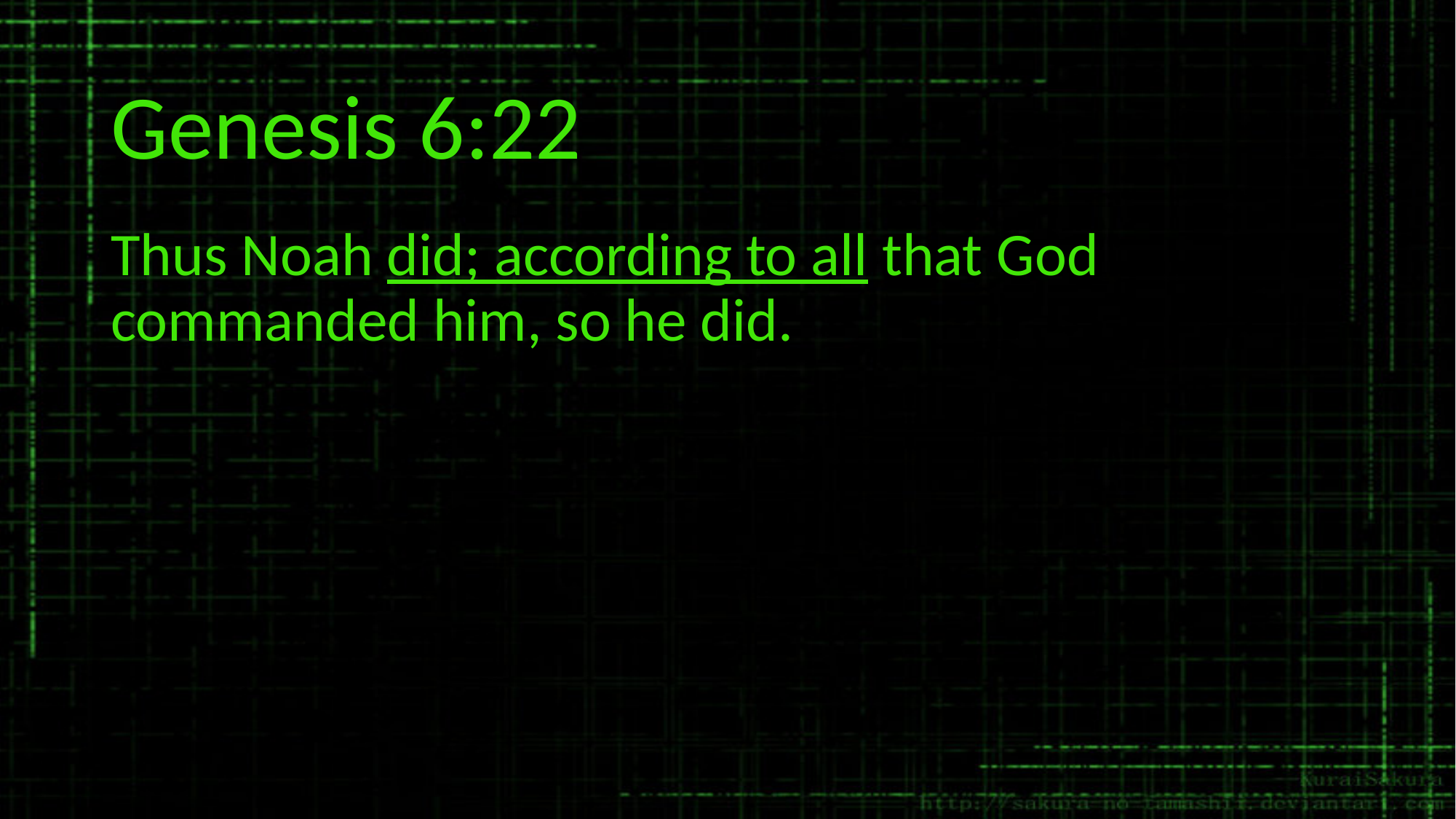

# Genesis 6:22
Thus Noah did; according to all that God commanded him, so he did.